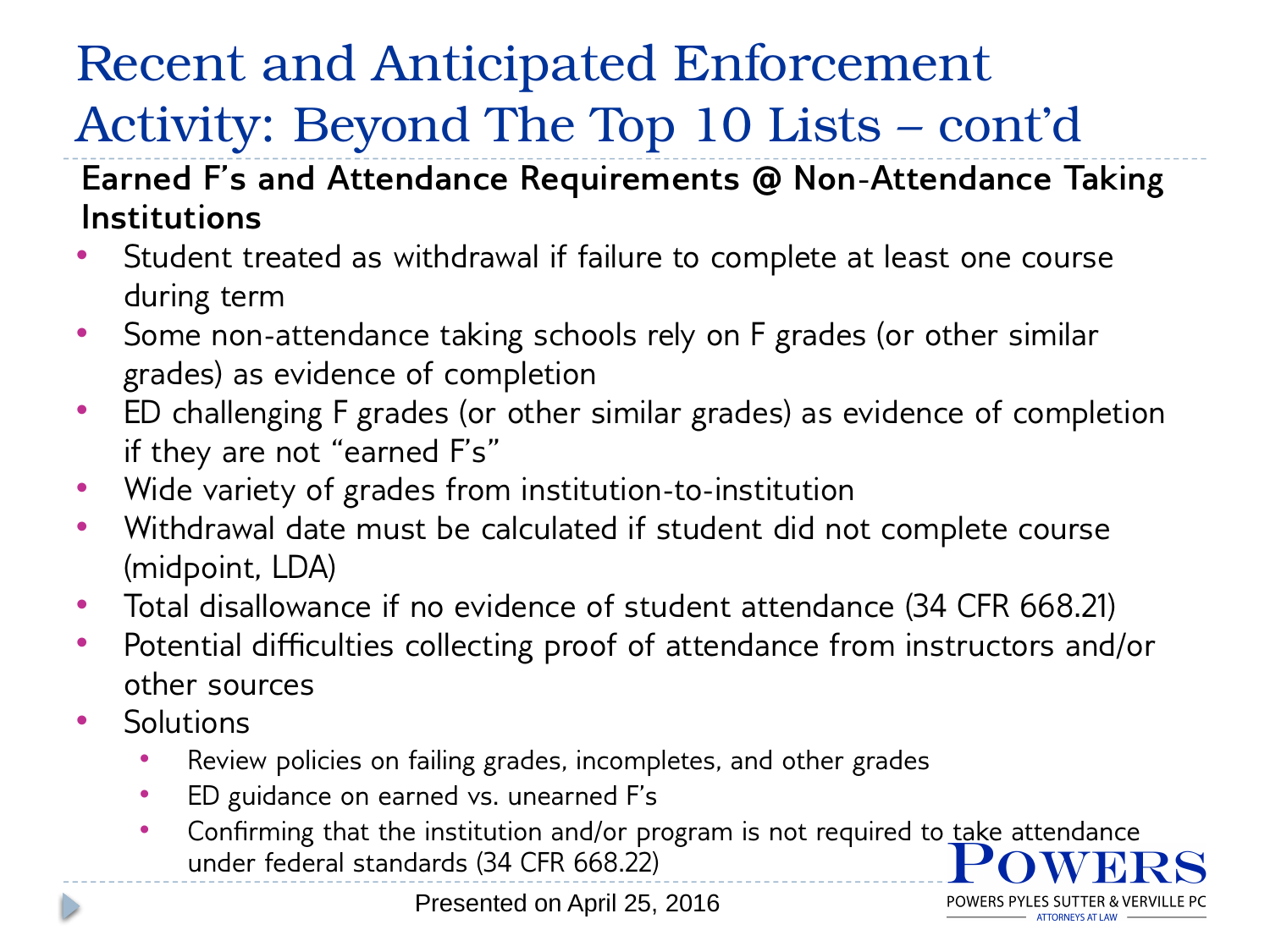

# Recent and Anticipated Enforcement Activity: Beyond The Top 10 Lists – cont’d
Earned F’s and Attendance Requirements @ Non-Attendance Taking Institutions
Student treated as withdrawal if failure to complete at least one course during term
Some non-attendance taking schools rely on F grades (or other similar grades) as evidence of completion
ED challenging F grades (or other similar grades) as evidence of completion if they are not “earned F’s”
Wide variety of grades from institution-to-institution
Withdrawal date must be calculated if student did not complete course (midpoint, LDA)
Total disallowance if no evidence of student attendance (34 CFR 668.21)
Potential difficulties collecting proof of attendance from instructors and/or other sources
Solutions
Review policies on failing grades, incompletes, and other grades
ED guidance on earned vs. unearned F’s
Confirming that the institution and/or program is not required to take attendance under federal standards (34 CFR 668.22)

Presented on April 25, 2016